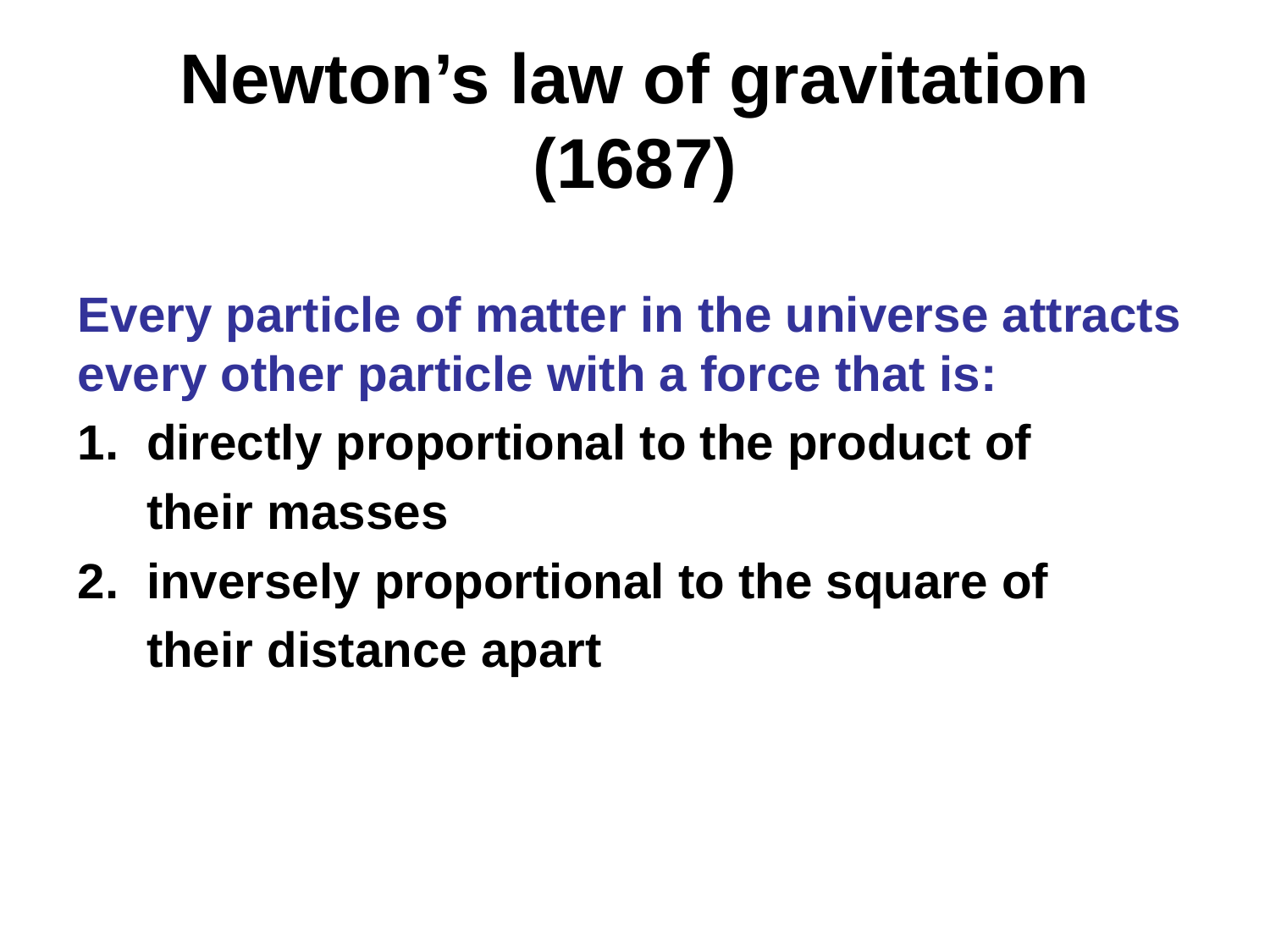

# Newton’s law of gravitation (1687)
Every particle of matter in the universe attracts every other particle with a force that is:
1.  directly proportional to the product of
     their masses
2.  inversely proportional to the square of
     their distance apart